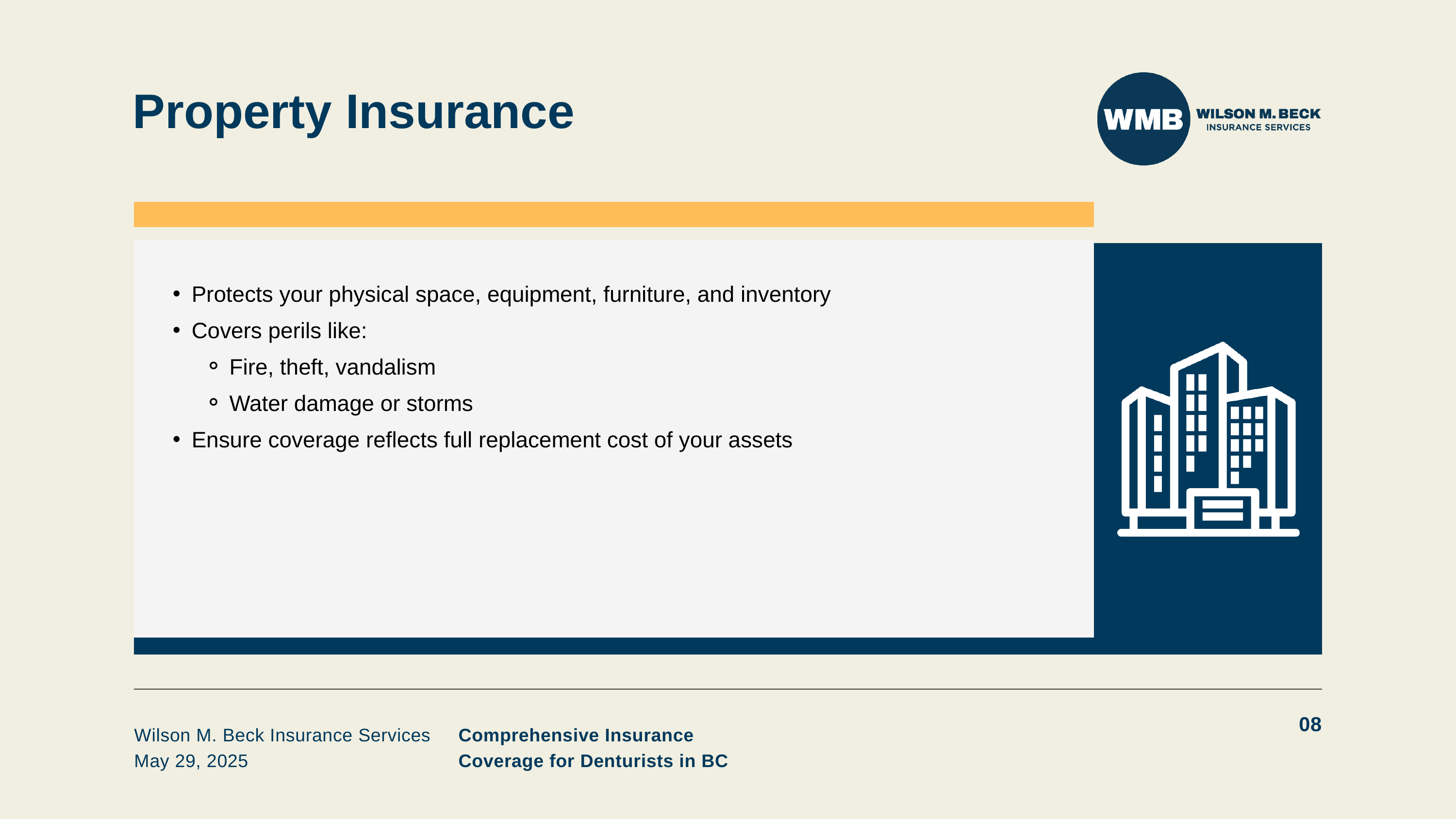

Property Insurance

Protects your physical space, equipment, furniture, and inventory
Covers perils like:
Fire, theft, vandalism
Water damage or storms
Ensure coverage reflects full replacement cost of your assets

08
Wilson M. Beck Insurance Services
May 29, 2025
Comprehensive Insurance Coverage for Denturists in BC